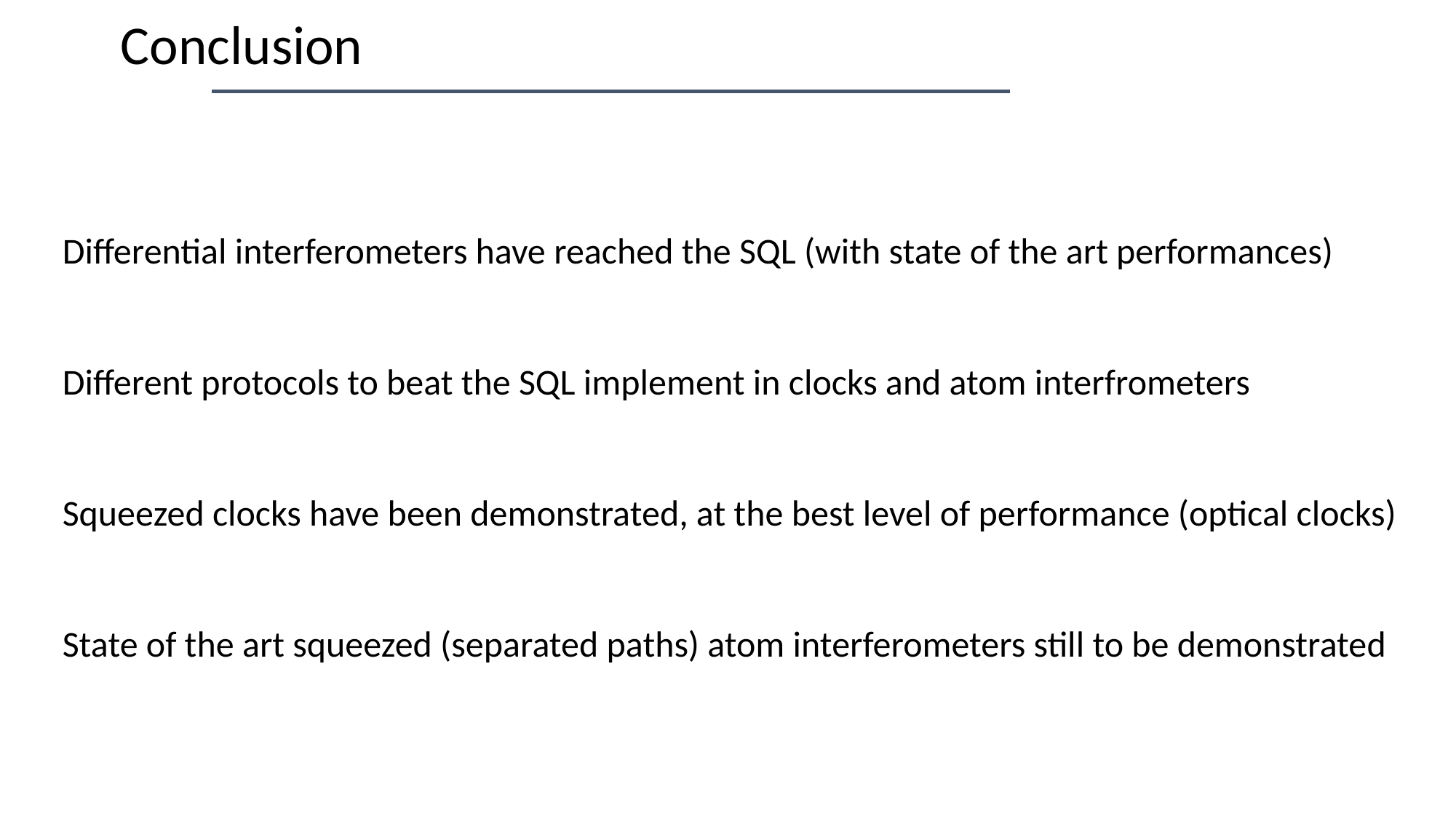

Conclusion
Differential interferometers have reached the SQL (with state of the art performances)

Different protocols to beat the SQL implement in clocks and atom interfrometers

Squeezed clocks have been demonstrated, at the best level of performance (optical clocks)

State of the art squeezed (separated paths) atom interferometers still to be demonstrated